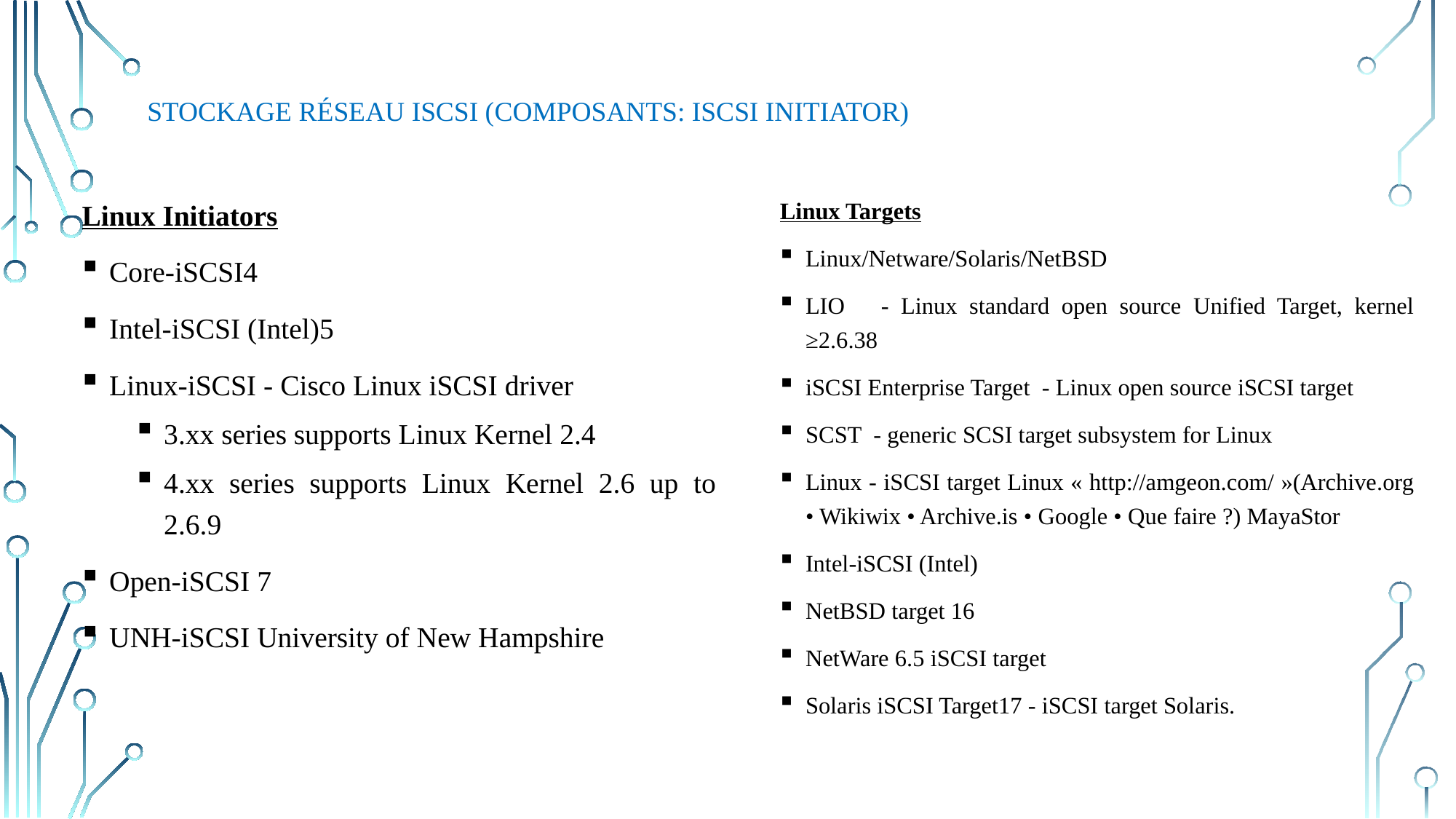

# Stockage réseau iSCSI (Composants: iSCSI initiator)
Linux Initiators
Core-iSCSI4
Intel-iSCSI (Intel)5
Linux-iSCSI - Cisco Linux iSCSI driver
3.xx series supports Linux Kernel 2.4
4.xx series supports Linux Kernel 2.6 up to 2.6.9
Open-iSCSI 7
UNH-iSCSI University of New Hampshire
Linux Targets
Linux/Netware/Solaris/NetBSD
LIO   - Linux standard open source Unified Target, kernel ≥2.6.38
iSCSI Enterprise Target  - Linux open source iSCSI target
SCST  - generic SCSI target subsystem for Linux
Linux - iSCSI target Linux « http://amgeon.com/ »(Archive.org • Wikiwix • Archive.is • Google • Que faire ?) MayaStor
Intel-iSCSI (Intel)
NetBSD target 16
NetWare 6.5 iSCSI target
Solaris iSCSI Target17 - iSCSI target Solaris.